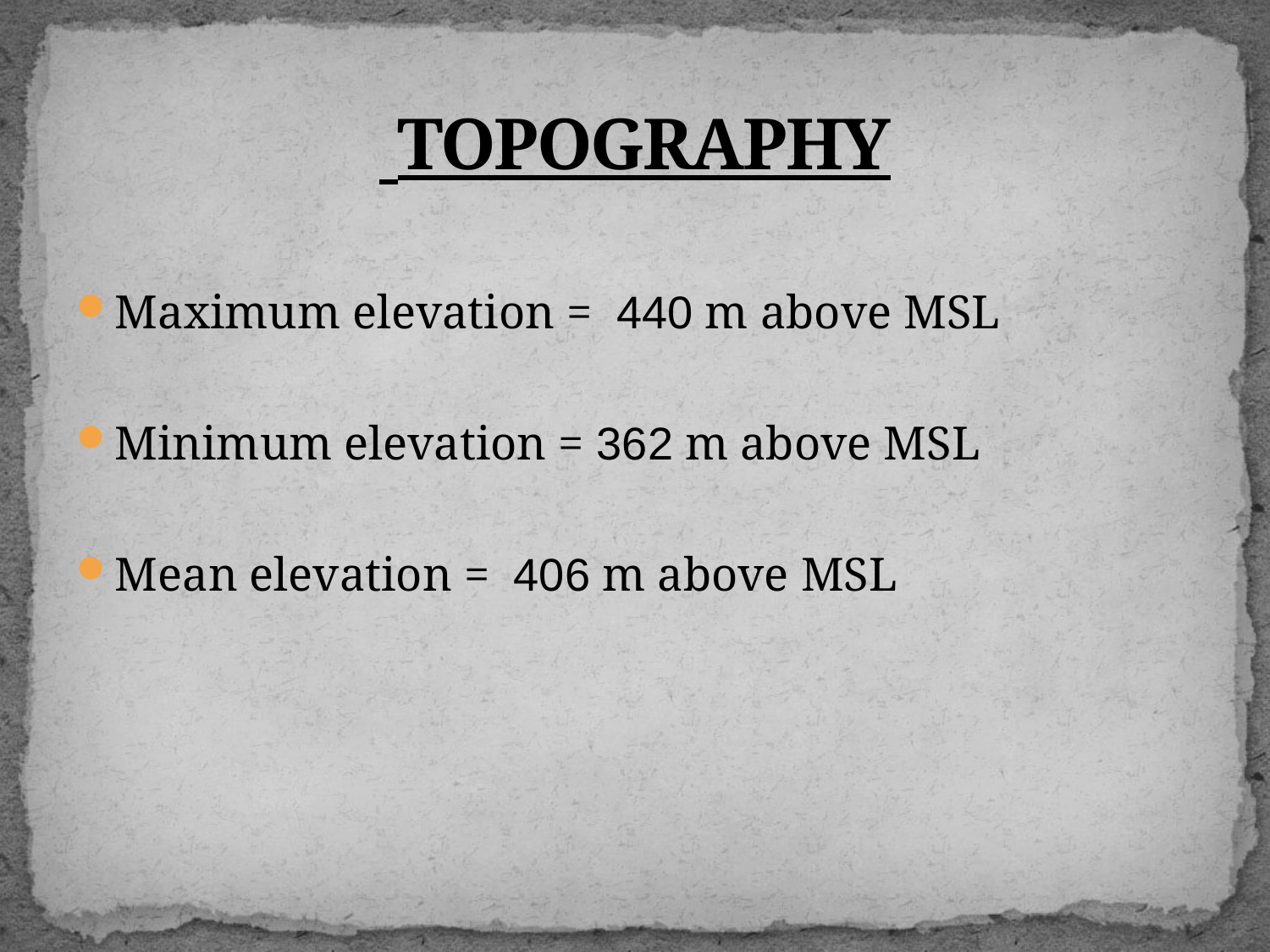

# TOPOGRAPHY

Maximum elevation =  440 m above MSL

Minimum elevation = 362 m above MSL

Mean elevation =  406 m above MSL